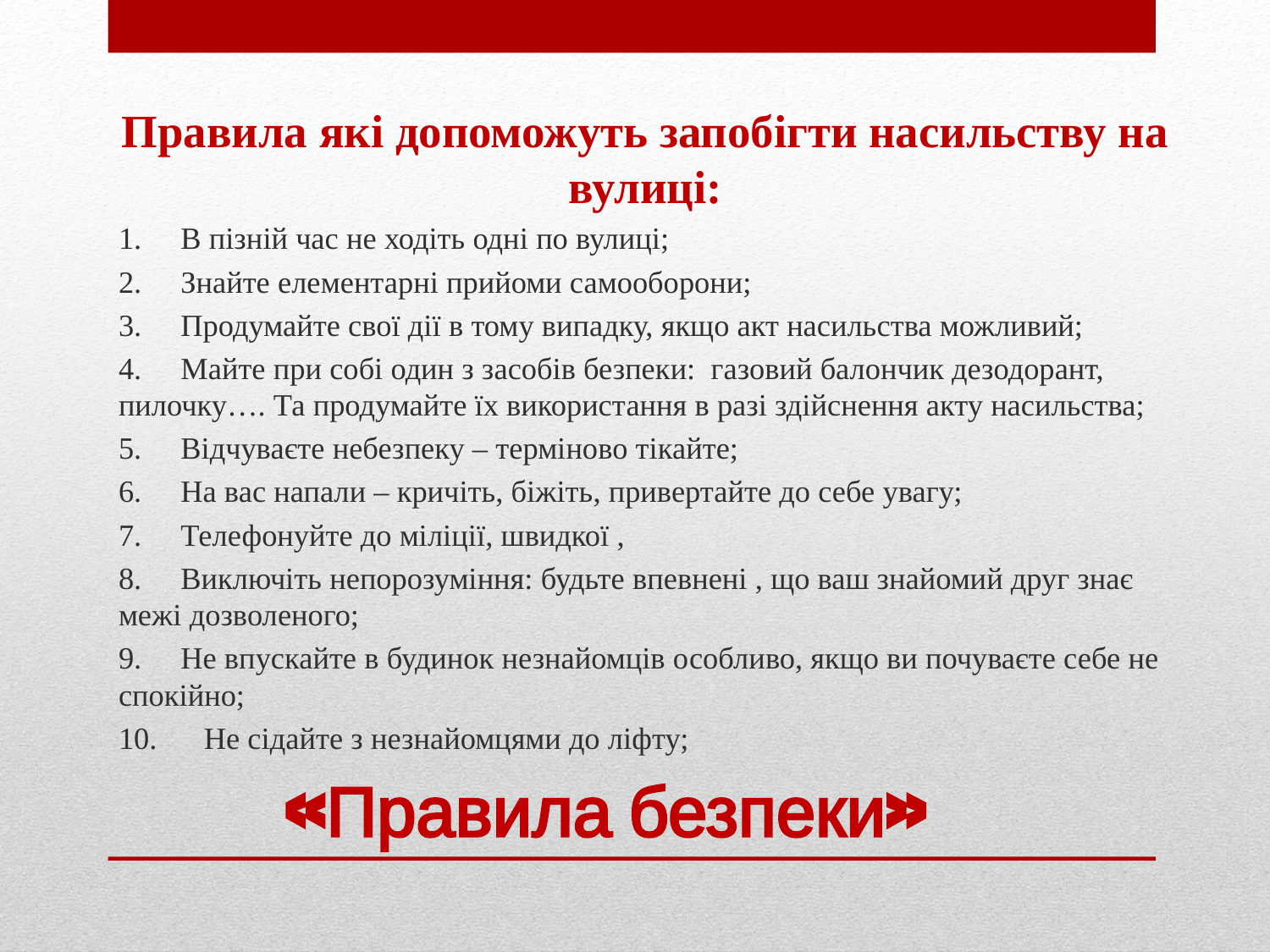

Правила які допоможуть запобігти насильству на вулиці:
1.     В пізній час не ходіть одні по вулиці;
2.     Знайте елементарні прийоми самооборони;
3.     Продумайте свої дії в тому випадку, якщо акт насильства можливий;
4.     Майте при собі один з засобів безпеки:  газовий балончик дезодорант, пилочку…. Та продумайте їх використання в разі здійснення акту насильства;
5.     Відчуваєте небезпеку – терміново тікайте;
6.     На вас напали – кричіть, біжіть, привертайте до себе увагу;
7.     Телефонуйте до міліції, швидкої ,
8.     Виключіть непорозуміння: будьте впевнені , що ваш знайомий друг знає межі дозволеного;
9.     Не впускайте в будинок незнайомців особливо, якщо ви почуваєте себе не спокійно;
10.      Не сідайте з незнайомцями до ліфту;

# «Правила безпеки»